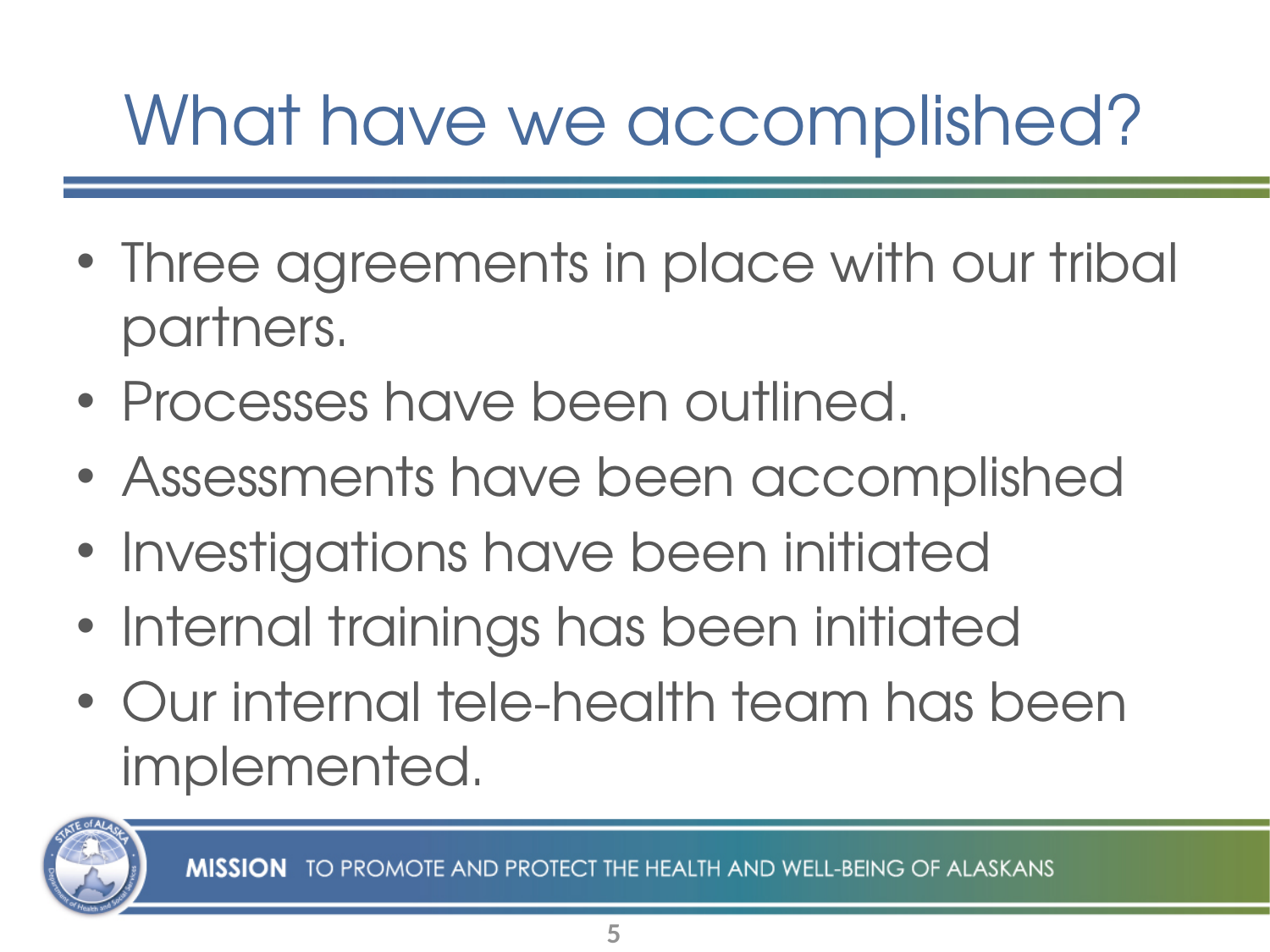

# What have we accomplished?
Three agreements in place with our tribal partners.
Processes have been outlined.
Assessments have been accomplished
Investigations have been initiated
Internal trainings has been initiated
Our internal tele-health team has been implemented.

5